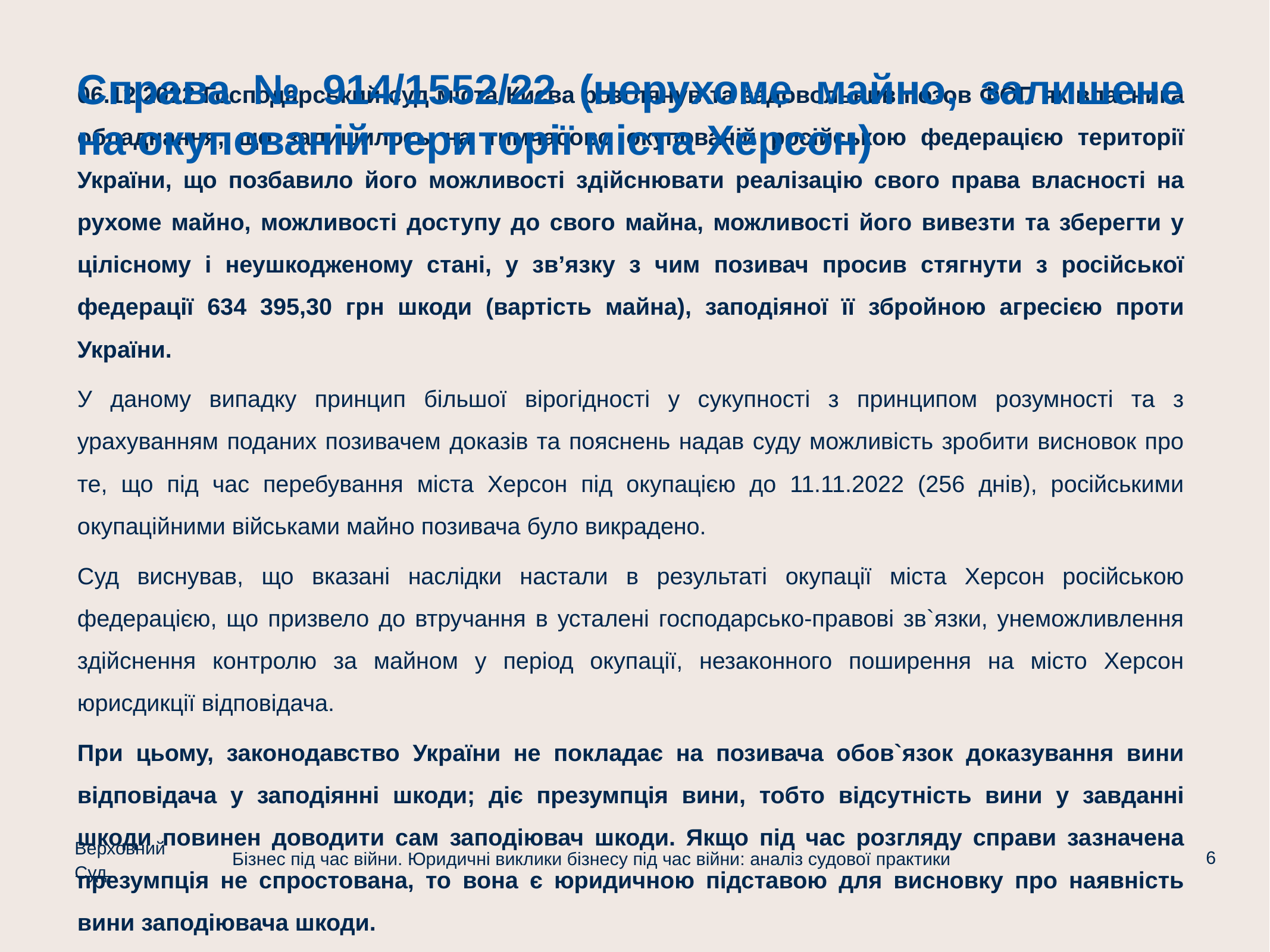

# Справа № 914/1552/22 (нерухоме майно, залишене на окупованій території міста Херсон)
06.12.2022 Господарський суд міста Києва розглянув та задовольнив позов ФОП як власника обладнання, що залишилось на тимчасово окупованій російською федерацією території України, що позбавило його можливості здійснювати реалізацію свого права власності на рухоме майно, можливості доступу до свого майна, можливості його вивезти та зберегти у цілісному і неушкодженому стані, у зв’язку з чим позивач просив стягнути з російської федерації 634 395,30 грн шкоди (вартість майна), заподіяної її збройною агресією проти України.
У даному випадку принцип більшої вірогідності у сукупності з принципом розумності та з урахуванням поданих позивачем доказів та пояснень надав суду можливість зробити висновок про те, що під час перебування міста Херсон під окупацією до 11.11.2022 (256 днів), російськими окупаційними військами майно позивача було викрадено.
Суд виснував, що вказані наслідки настали в результаті окупації міста Херсон російською федерацією, що призвело до втручання в усталені господарсько-правові зв`язки, унеможливлення здійснення контролю за майном у період окупації, незаконного поширення на місто Херсон юрисдикції відповідача.
При цьому, законодавство України не покладає на позивача обов`язок доказування вини відповідача у заподіянні шкоди; діє презумпція вини, тобто відсутність вини у завданні шкоди повинен доводити сам заподіювач шкоди. Якщо під час розгляду справи зазначена презумпція не спростована, то вона є юридичною підставою для висновку про наявність вини заподіювача шкоди.
Верховний Суд
6
Бізнес під час війни. Юридичні виклики бізнесу під час війни: аналіз судової практики